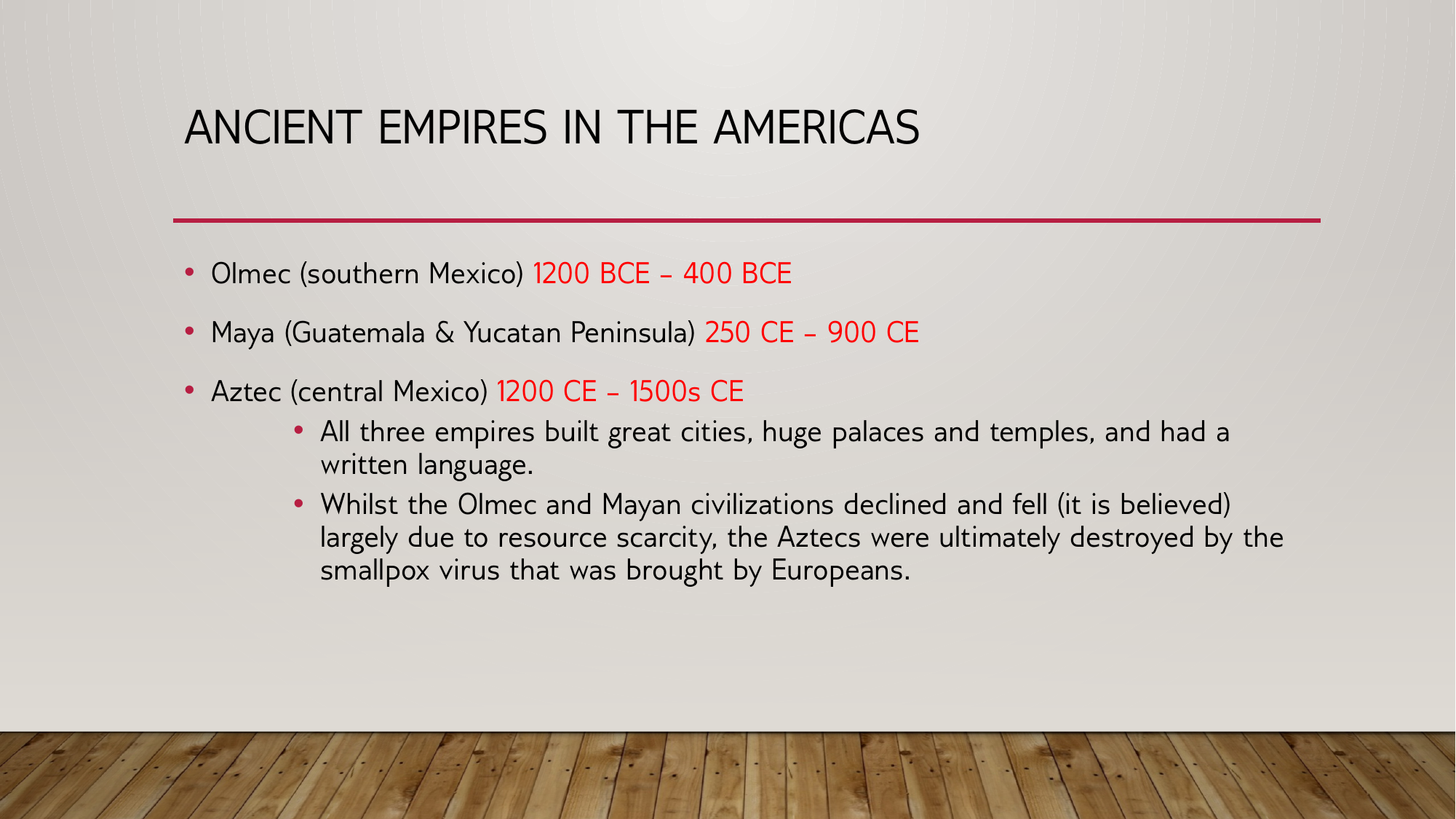

# Ancient Empires in the Americas
Olmec (southern Mexico) 1200 BCE – 400 BCE
Maya (Guatemala & Yucatan Peninsula) 250 CE – 900 CE
Aztec (central Mexico) 1200 CE – 1500s CE
All three empires built great cities, huge palaces and temples, and had a written language.
Whilst the Olmec and Mayan civilizations declined and fell (it is believed) largely due to resource scarcity, the Aztecs were ultimately destroyed by the smallpox virus that was brought by Europeans.